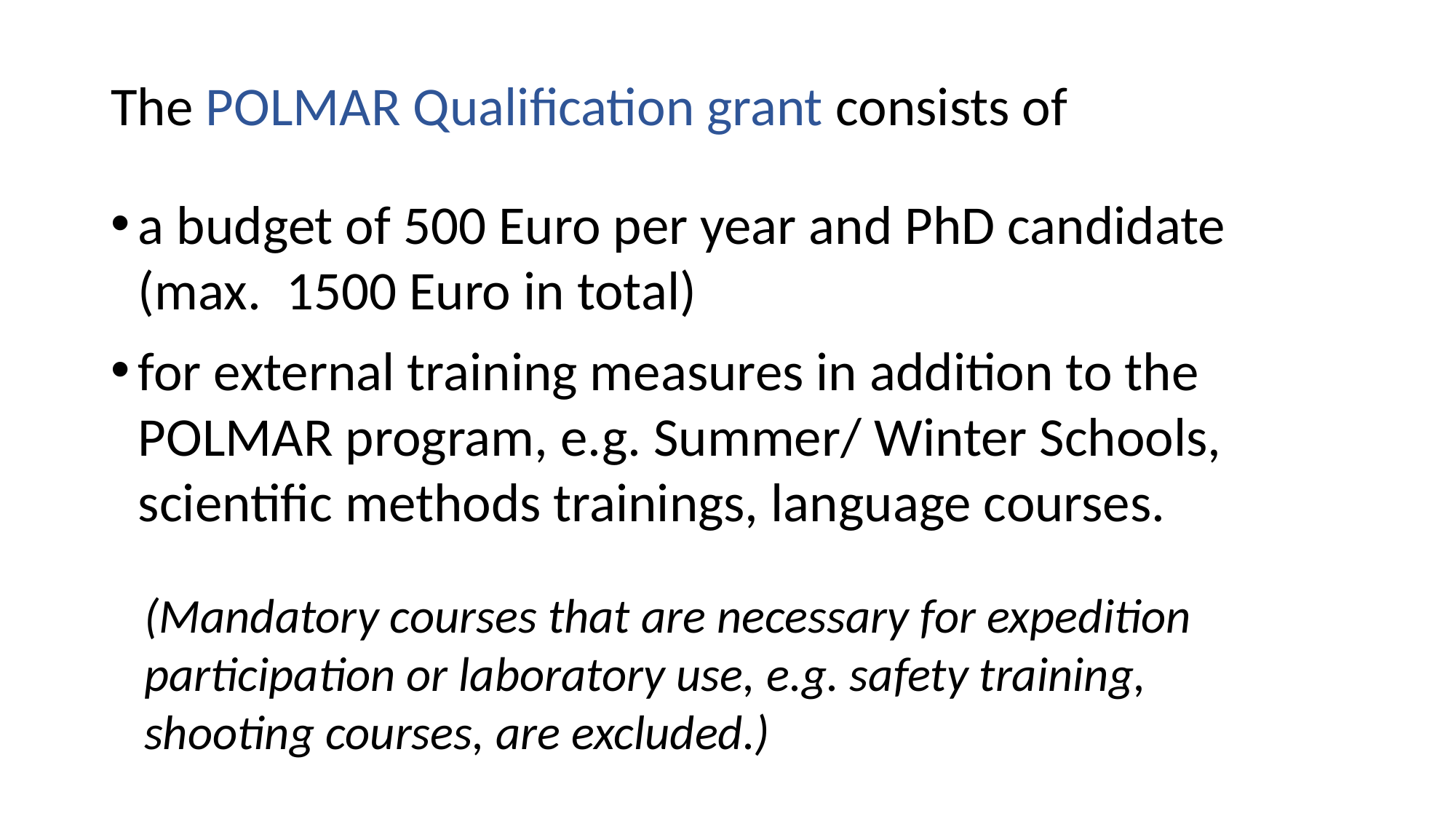

# The POLMAR Qualification grant consists of
a budget of 500 Euro per year and PhD candidate (max.  1500 Euro in total)
for external training measures in addition to the POLMAR program, e.g. Summer/ Winter Schools, scientific methods trainings, language courses.
(Mandatory courses that are necessary for expedition participation or laboratory use, e.g. safety training, shooting courses, are excluded.)